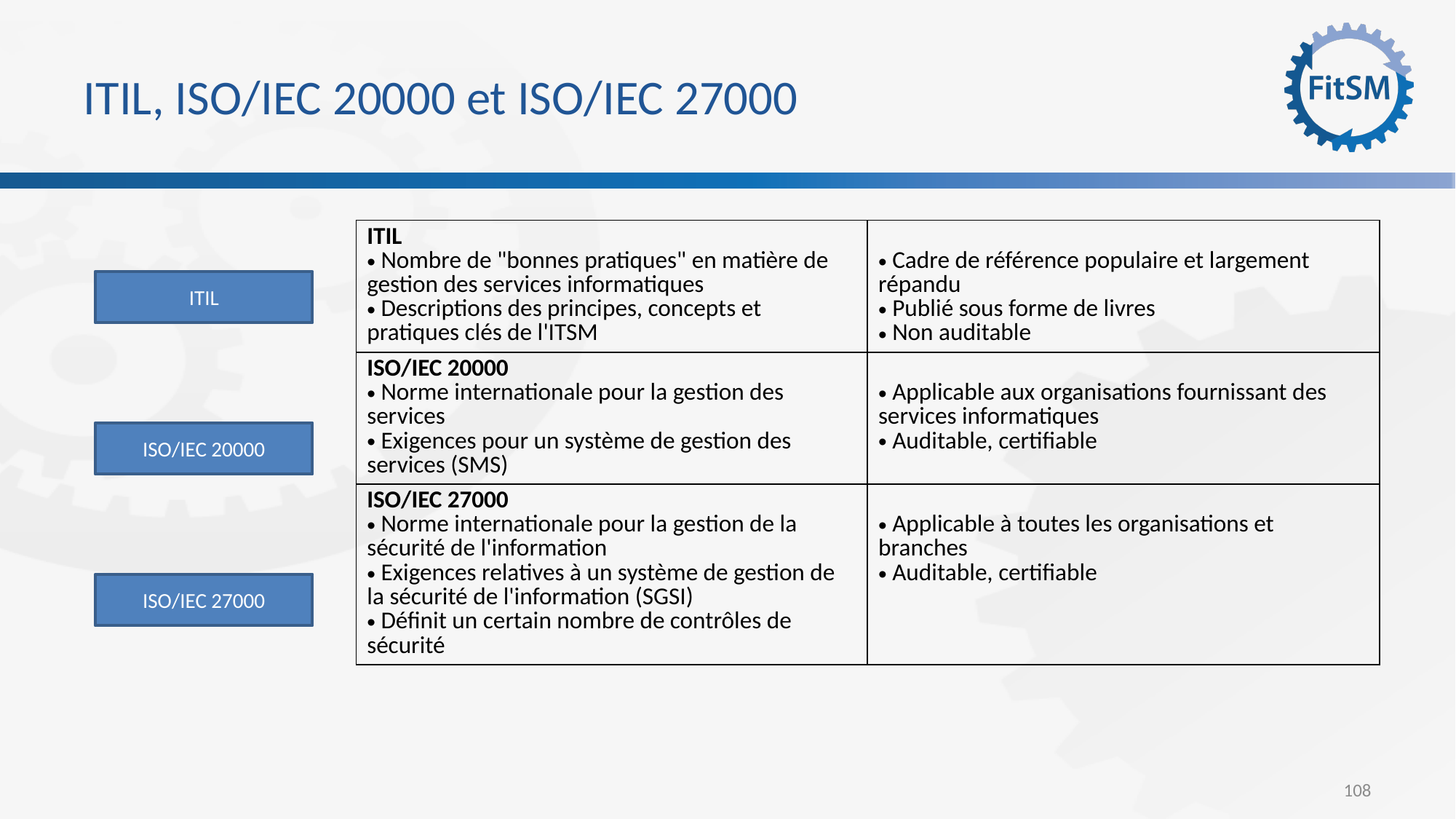

# ITIL, ISO/IEC 20000 et ISO/IEC 27000
| ITIL Nombre de "bonnes pratiques" en matière de gestion des services informatiques Descriptions des principes, concepts et pratiques clés de l'ITSM | Cadre de référence populaire et largement répandu Publié sous forme de livres Non auditable |
| --- | --- |
| ISO/IEC 20000 Norme internationale pour la gestion des services Exigences pour un système de gestion des services (SMS) | Applicable aux organisations fournissant des services informatiques Auditable, certifiable |
| ISO/IEC 27000 Norme internationale pour la gestion de la sécurité de l'information Exigences relatives à un système de gestion de la sécurité de l'information (SGSI) Définit un certain nombre de contrôles de sécurité | Applicable à toutes les organisations et branches Auditable, certifiable |
ITIL
ISO/IEC 20000
ISO/IEC 27000
108